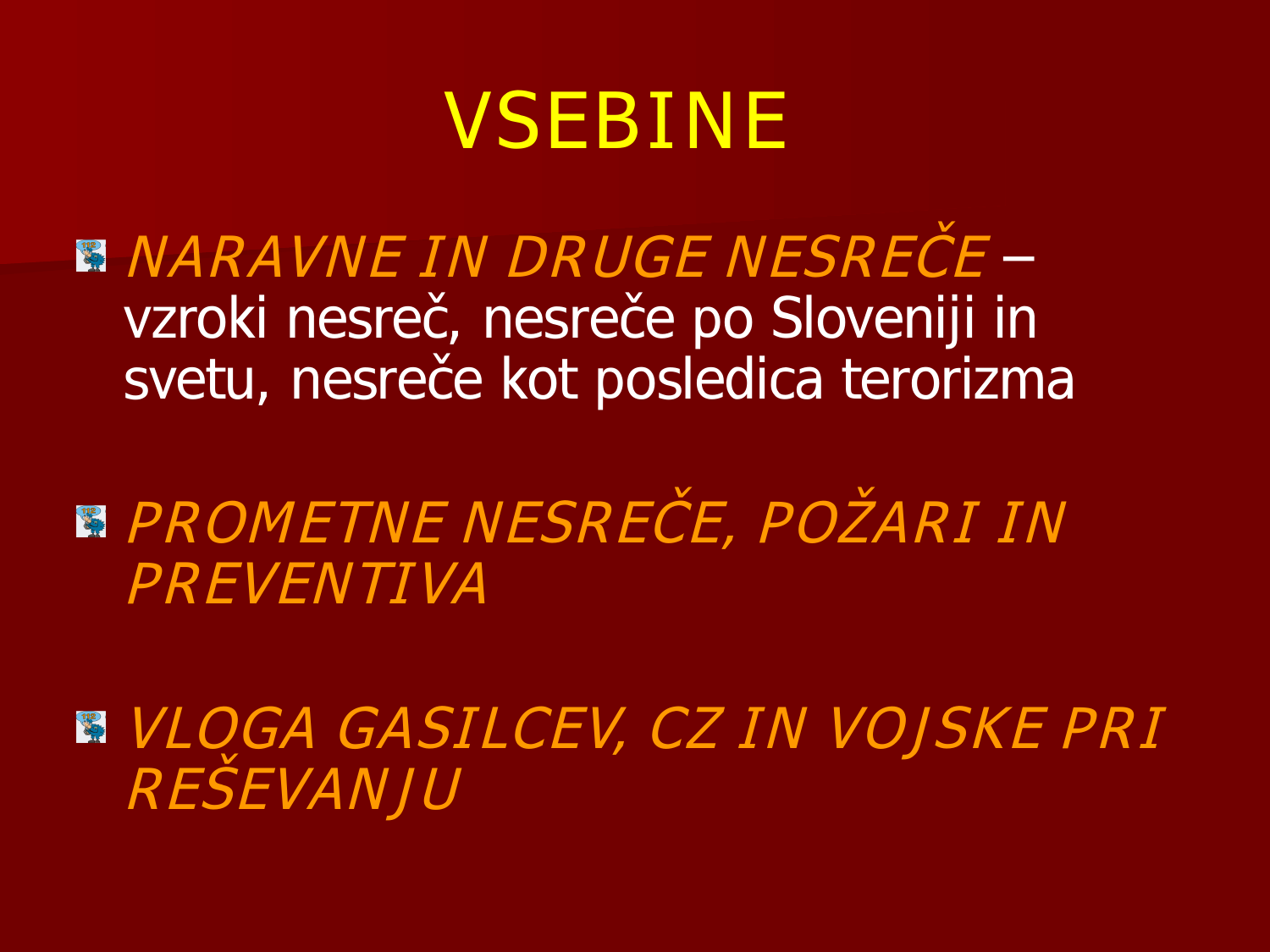

# VSEBINE
NARAVNE IN DRUGE NESREČE – vzroki nesreč, nesreče po Sloveniji in svetu, nesreče kot posledica terorizma

PROMETNE NESREČE, POŽARI IN PREVENTIVA

VLOGA GASILCEV, CZ IN VOJSKE PRI REŠEVANJU